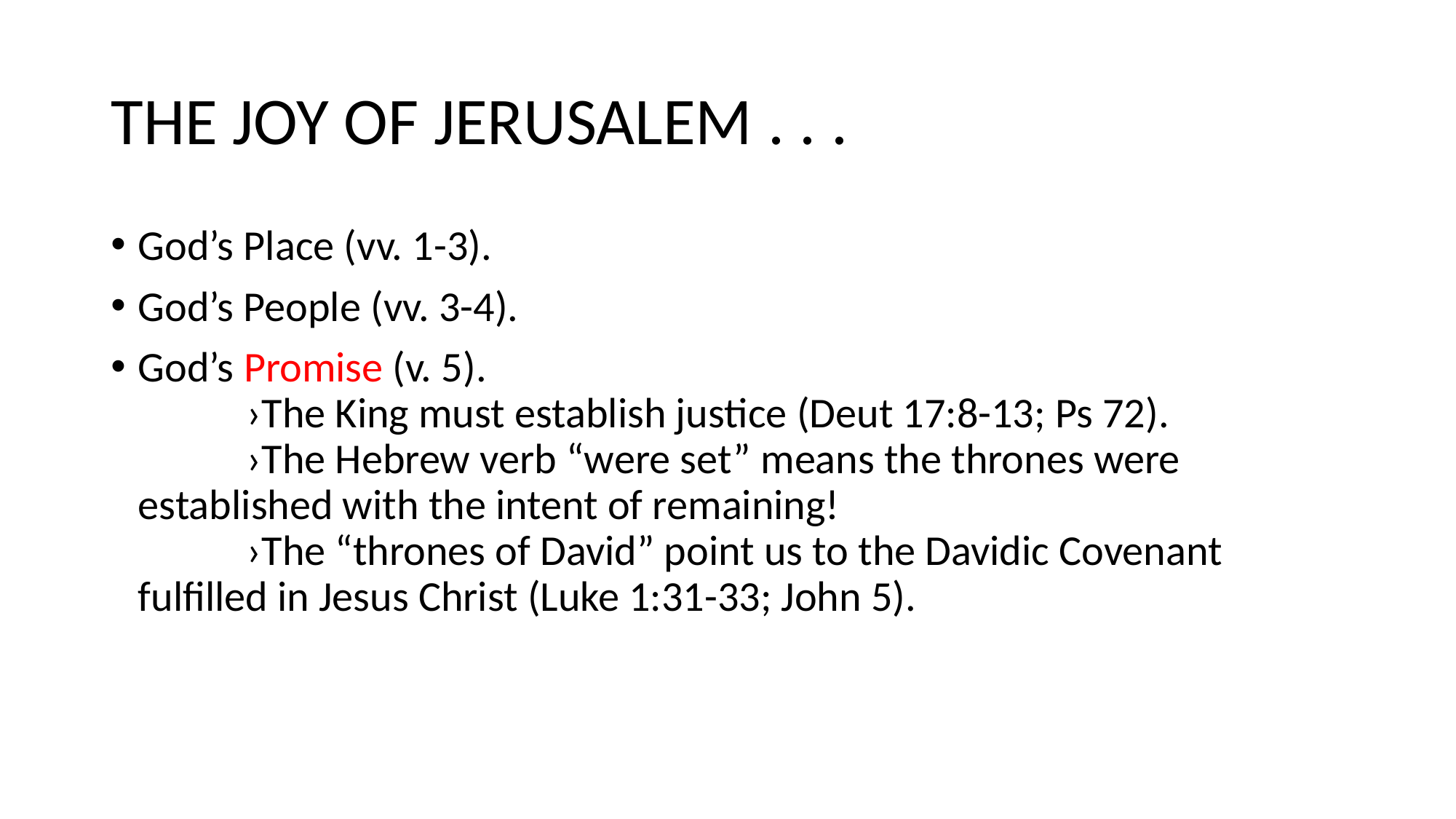

# THE JOY OF JERUSALEM . . .
God’s Place (vv. 1-3).
God’s People (vv. 3-4).
God’s Promise (v. 5).									›The King must establish justice (Deut 17:8-13; Ps 72). 			›The Hebrew verb “were set” means the thrones were established with the intent of remaining! 						›The “thrones of David” point us to the Davidic Covenant fulfilled in Jesus Christ (Luke 1:31-33; John 5).